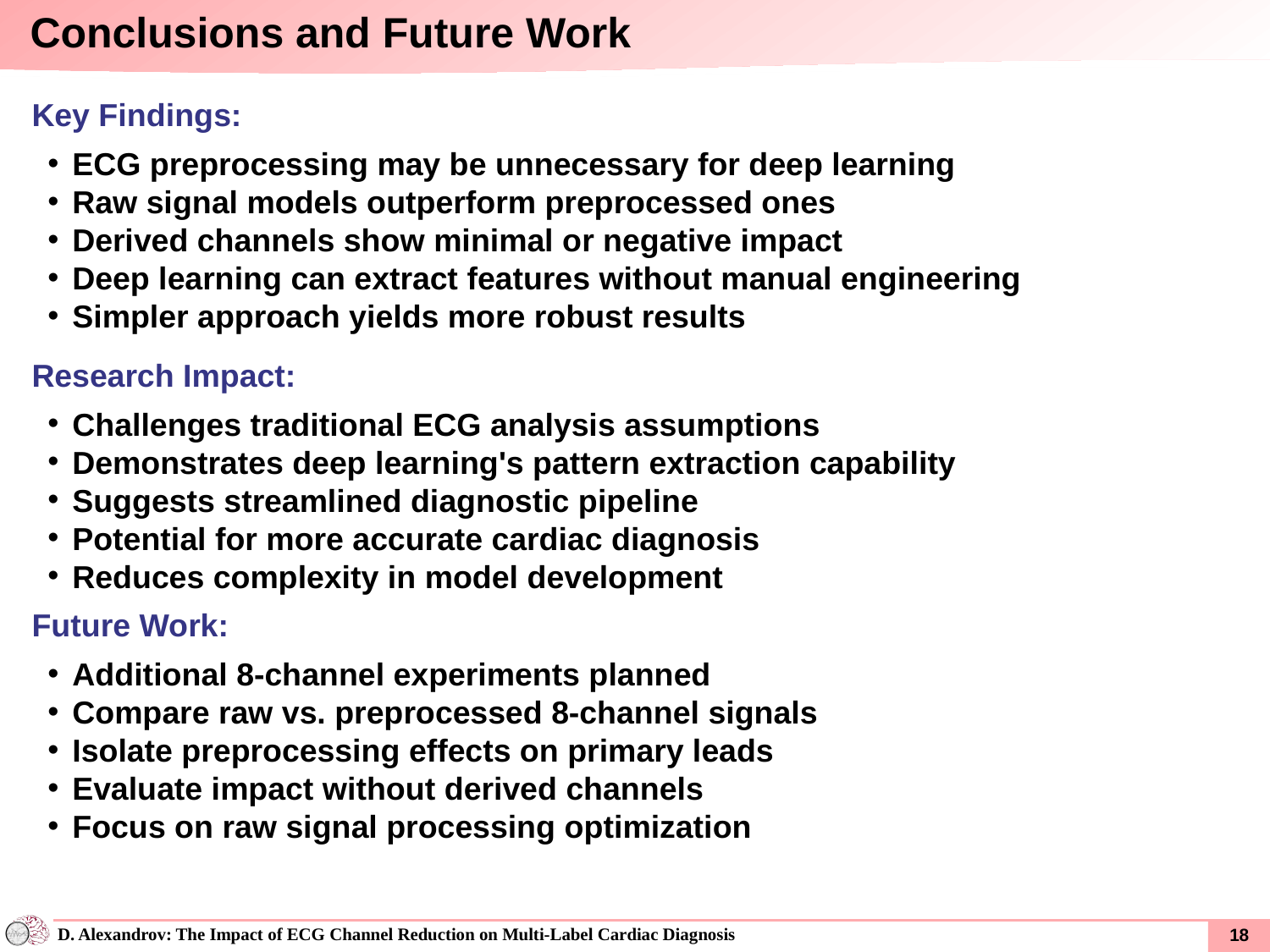

Conclusions and Future Work
Key Findings:
ECG preprocessing may be unnecessary for deep learning
Raw signal models outperform preprocessed ones
Derived channels show minimal or negative impact
Deep learning can extract features without manual engineering
Simpler approach yields more robust results
Research Impact:
Challenges traditional ECG analysis assumptions
Demonstrates deep learning's pattern extraction capability
Suggests streamlined diagnostic pipeline
Potential for more accurate cardiac diagnosis
Reduces complexity in model development
Future Work:
Additional 8-channel experiments planned
Compare raw vs. preprocessed 8-channel signals
Isolate preprocessing effects on primary leads
Evaluate impact without derived channels
Focus on raw signal processing optimization